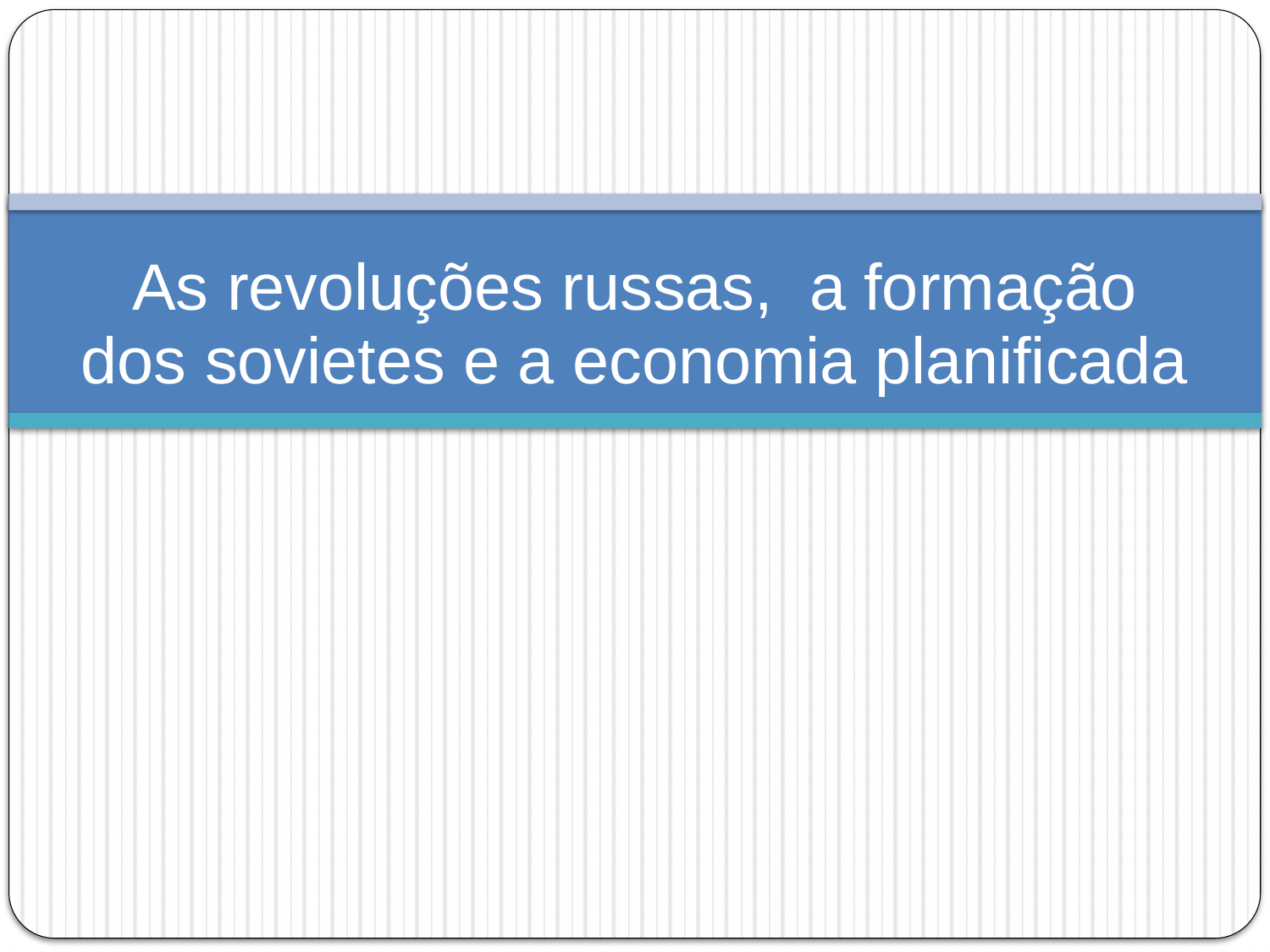

As revoluções russas,  a formação dos sovietes e a economia planificada